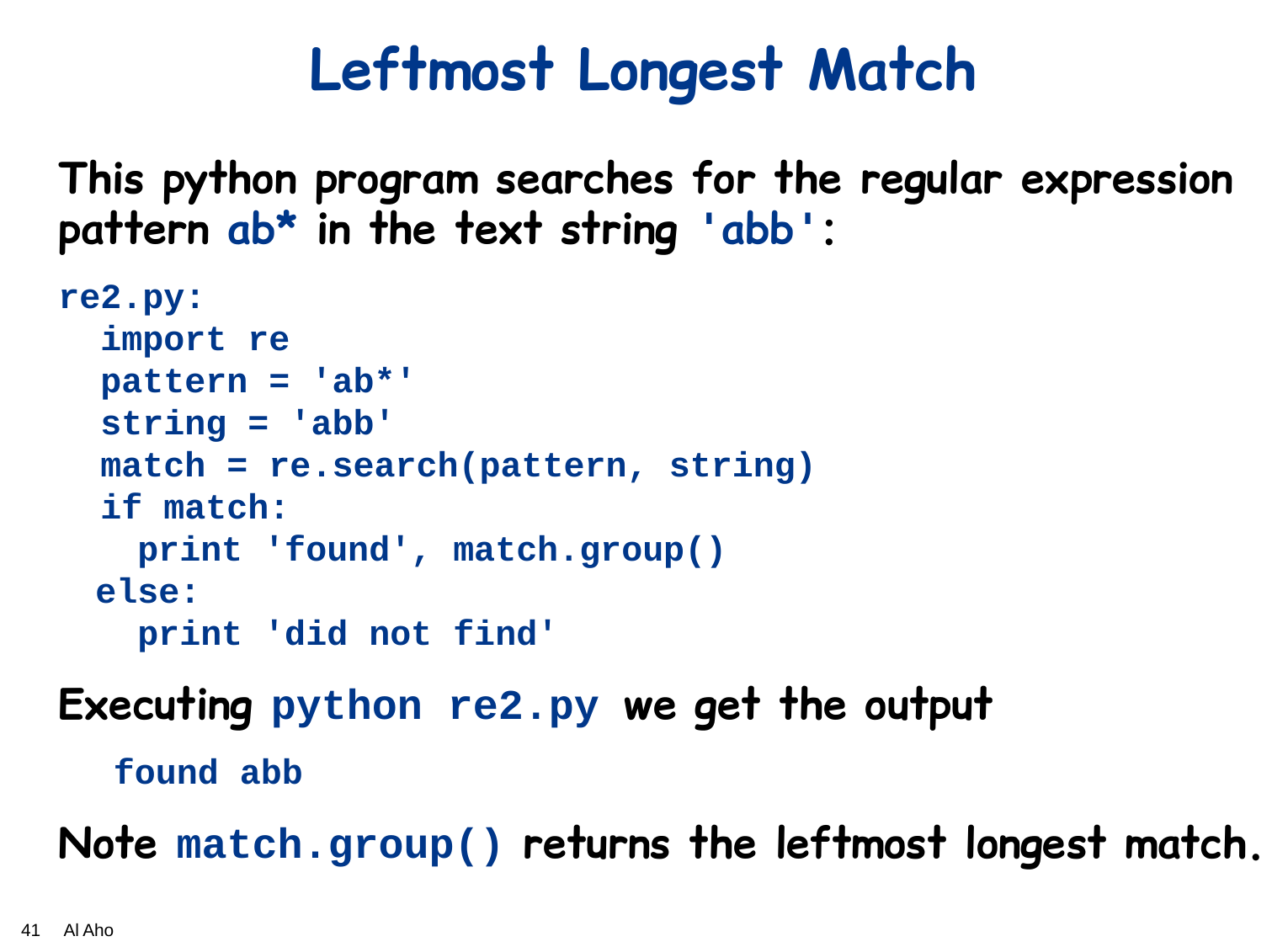

# Leftmost Longest Match
This python program searches for the regular expression pattern ab* in the text string 'abb':
re2.py:
  import re
  pattern = 'ab*'
  string = 'abb'
  match = re.search(pattern, string)
  if match:
   print 'found', match.group()
 else:
   print 'did not find'
Executing python re2.py we get the output
found abb
Note match.group() returns the leftmost longest match.